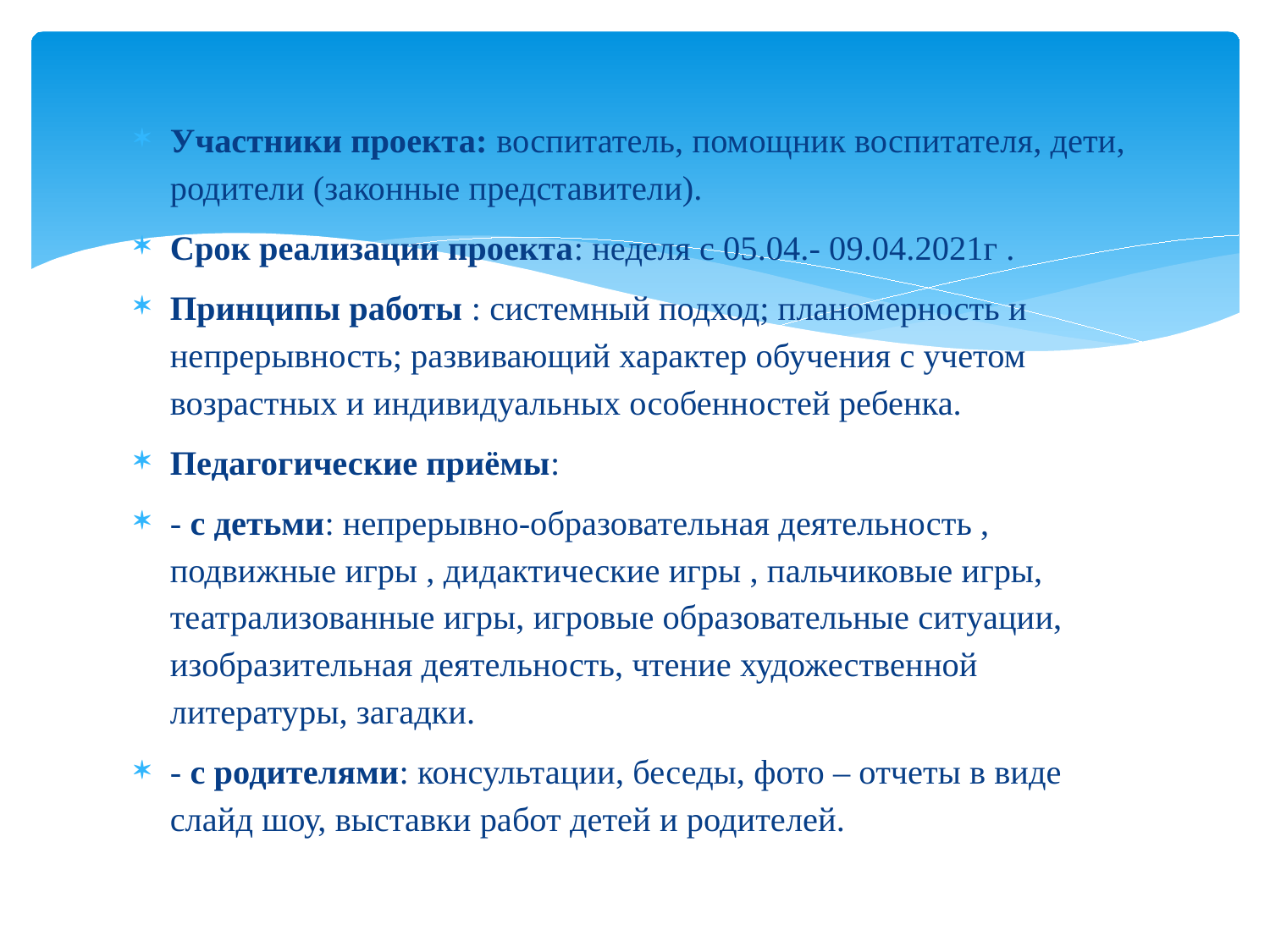

#
Участники проекта: воспитатель, помощник воспитателя, дети, родители (законные представители).
Срок реализации проекта: неделя с 05.04.- 09.04.2021г .
Принципы работы : системный подход; планомерность и непрерывность; развивающий характер обучения с учетом возрастных и индивидуальных особенностей ребенка.
Педагогические приёмы:
- с детьми: непрерывно-образовательная деятельность , подвижные игры , дидактические игры , пальчиковые игры, театрализованные игры, игровые образовательные ситуации, изобразительная деятельность, чтение художественной литературы, загадки.
- с родителями: консультации, беседы, фото – отчеты в виде слайд шоу, выставки работ детей и родителей.